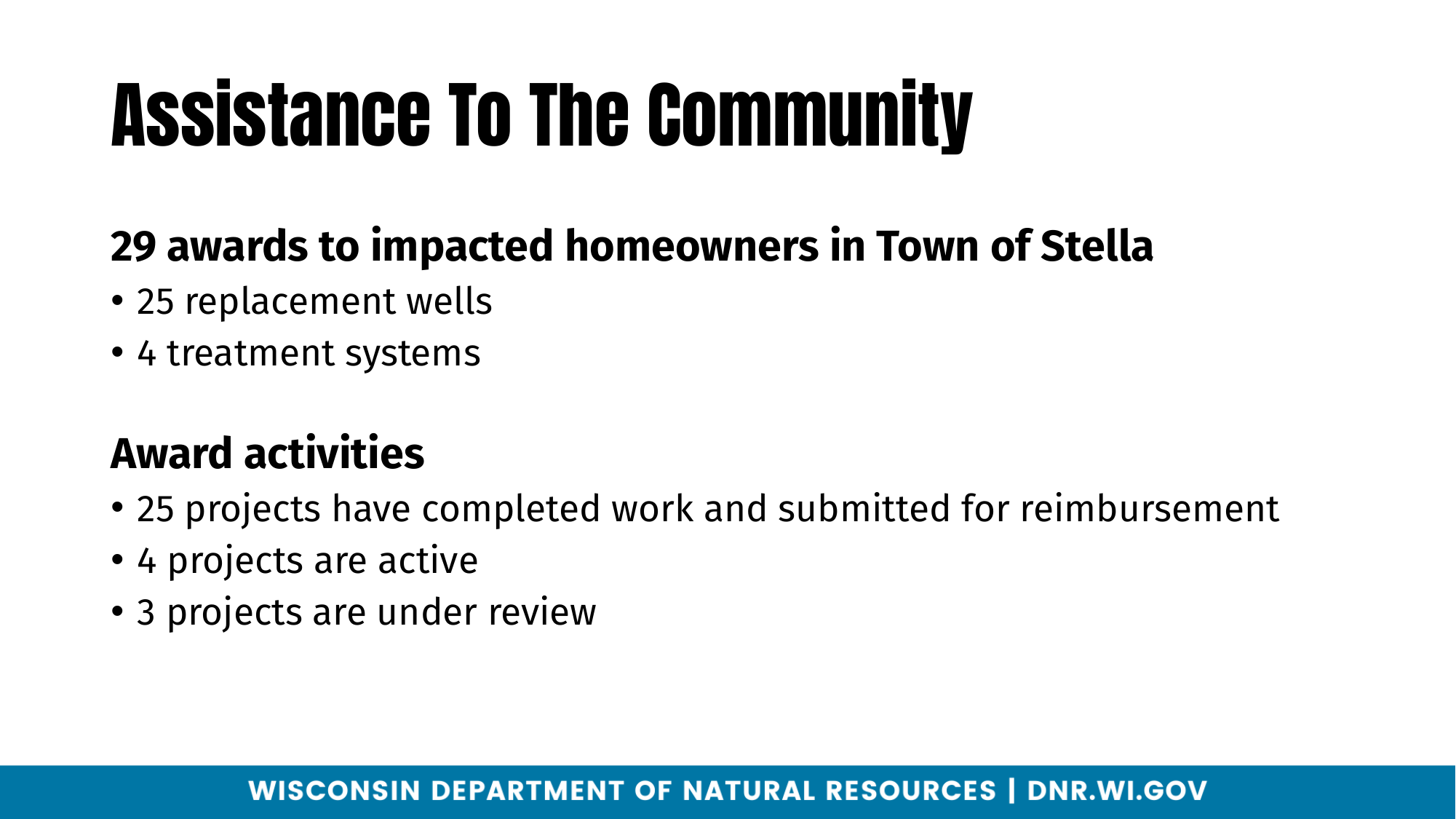

# Assistance To The Community
29 awards to impacted homeowners in Town of Stella
25 replacement wells
4 treatment systems

Award activities
25 projects have completed work and submitted for reimbursement
4 projects are active
3 projects are under review